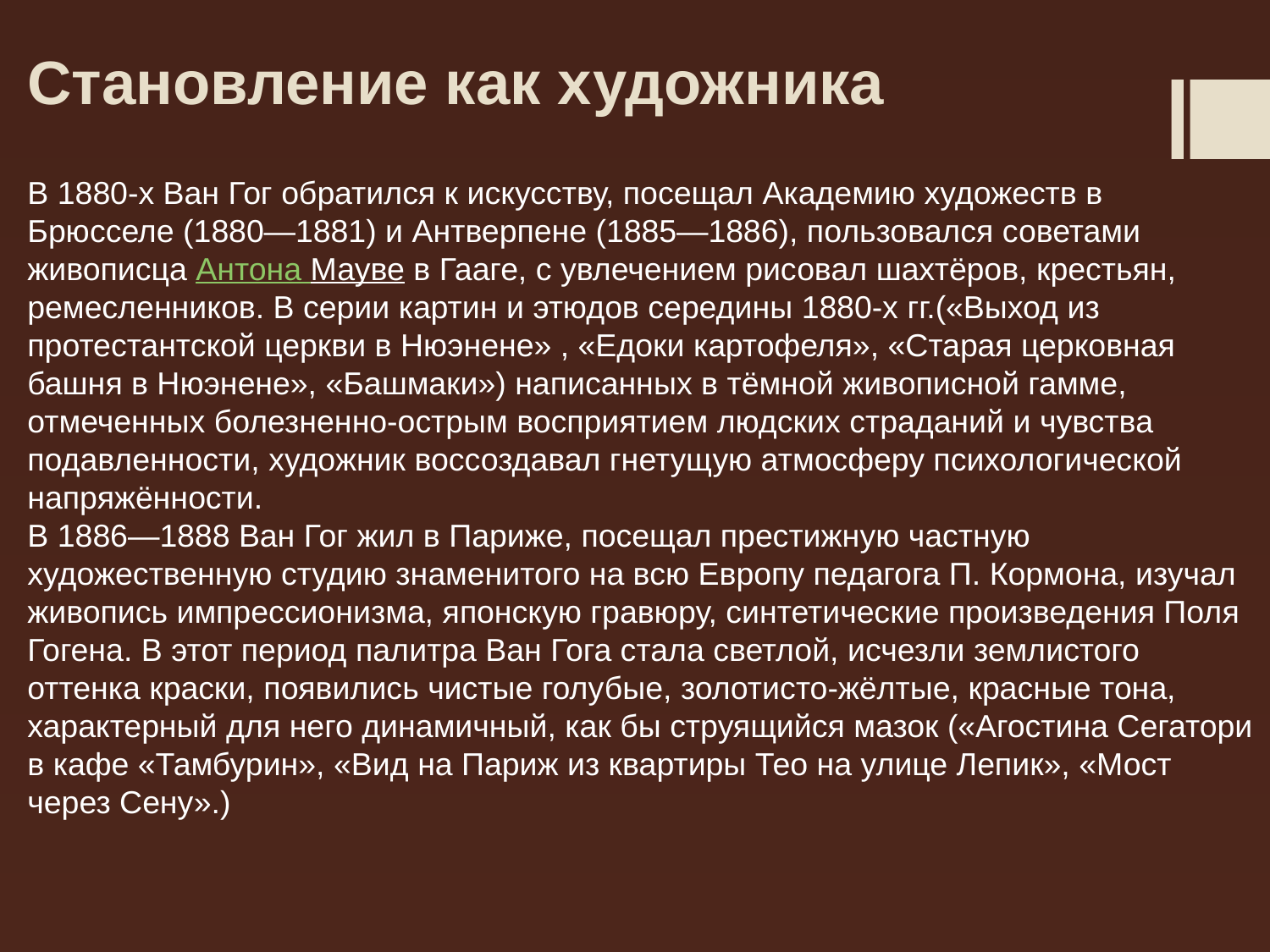

# Становление как художника
В 1880-х Ван Гог обратился к искусству, посещал Академию художеств в Брюсселе (1880—1881) и Антверпене (1885—1886), пользовался советами живописца Антона Мауве в Гааге, с увлечением рисовал шахтёров, крестьян, ремесленников. В серии картин и этюдов середины 1880-х гг.(«Выход из протестантской церкви в Нюэнене» , «Едоки картофеля», «Старая церковная башня в Нюэнене», «Башмаки») написанных в тёмной живописной гамме, отмеченных болезненно-острым восприятием людских страданий и чувства подавленности, художник воссоздавал гнетущую атмосферу психологической напряжённости.
В 1886—1888 Ван Гог жил в Париже, посещал престижную частную художественную студию знаменитого на всю Европу педагога П. Кормона, изучал живопись импрессионизма, японскую гравюру, синтетические произведения Поля Гогена. В этот период палитра Ван Гога стала светлой, исчезли землистого оттенка краски, появились чистые голубые, золотисто-жёлтые, красные тона, характерный для него динамичный, как бы струящийся мазок («Агостина Сегатори в кафе «Тамбурин», «Вид на Париж из квартиры Тео на улице Лепик», «Мост через Сену».)